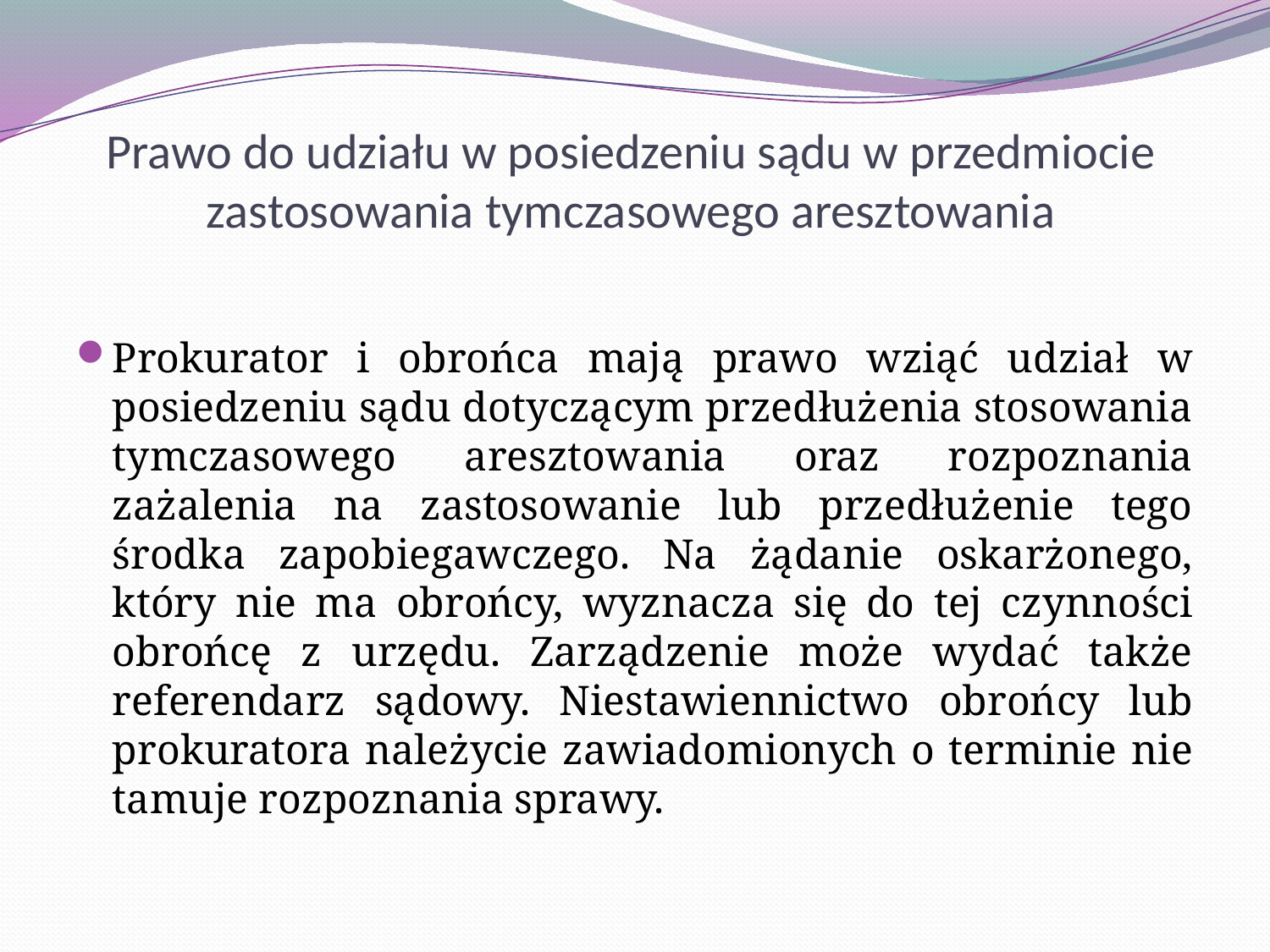

# Prawo do udziału w posiedzeniu sądu w przedmiocie zastosowania tymczasowego aresztowania

Prokurator i obrońca mają prawo wziąć udział w posiedzeniu sądu dotyczącym przedłużenia stosowania tymczasowego aresztowania oraz rozpoznania zażalenia na zastosowanie lub przedłużenie tego środka zapobiegawczego. Na żądanie oskarżonego, który nie ma obrońcy, wyznacza się do tej czynności obrońcę z urzędu. Zarządzenie może wydać także referendarz sądowy. Niestawiennictwo obrońcy lub prokuratora należycie zawiadomionych o terminie nie tamuje rozpoznania sprawy.